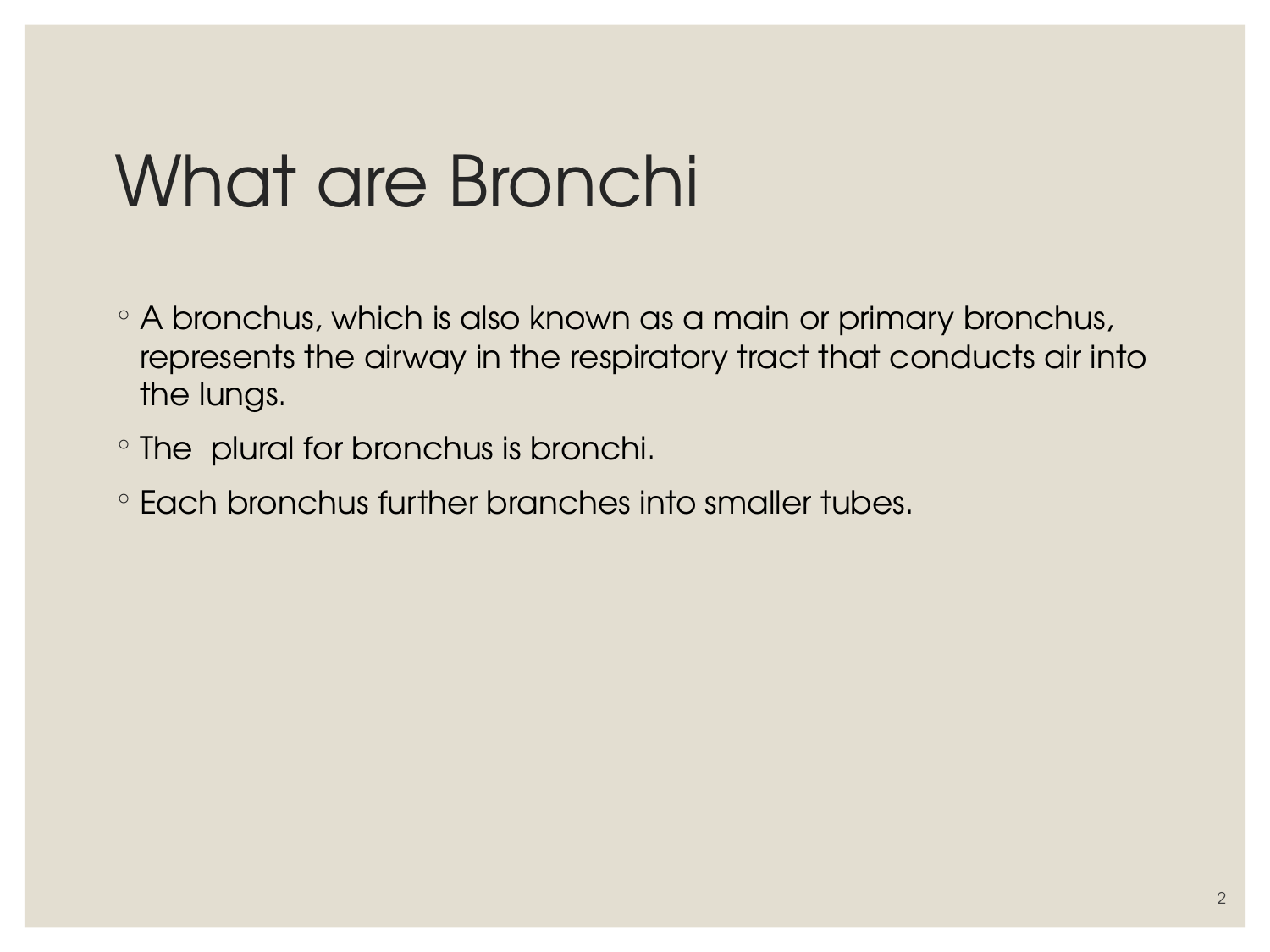

# What are Bronchi
A bronchus, which is also known as a main or primary bronchus, represents the airway in the respiratory tract that conducts air into the lungs.
The  plural for bronchus is bronchi.
Each bronchus further branches into smaller tubes.
2